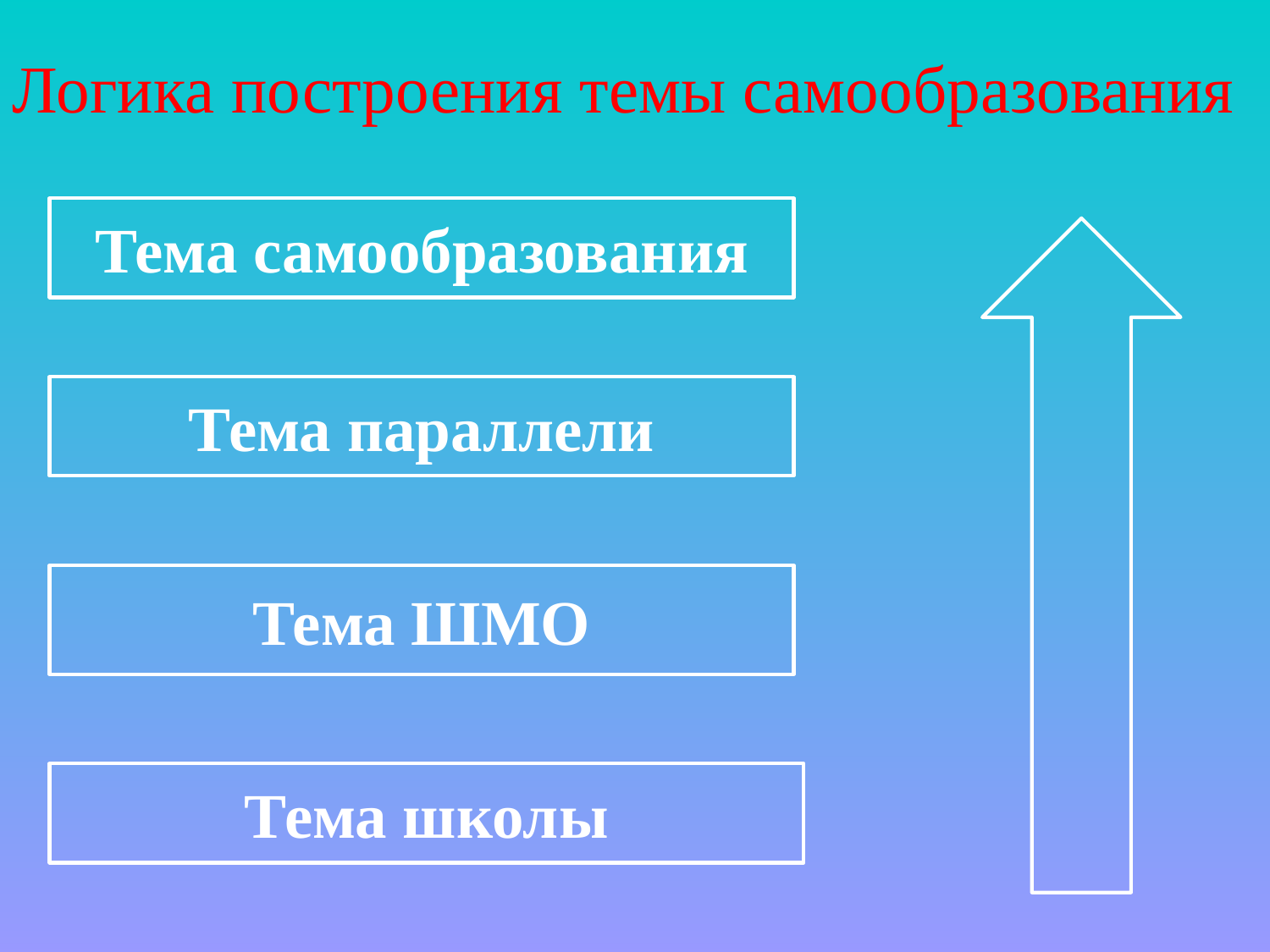

Логика построения темы самообразования
Тема самообразования

Тема параллели
Тема ШМО
Тема школы